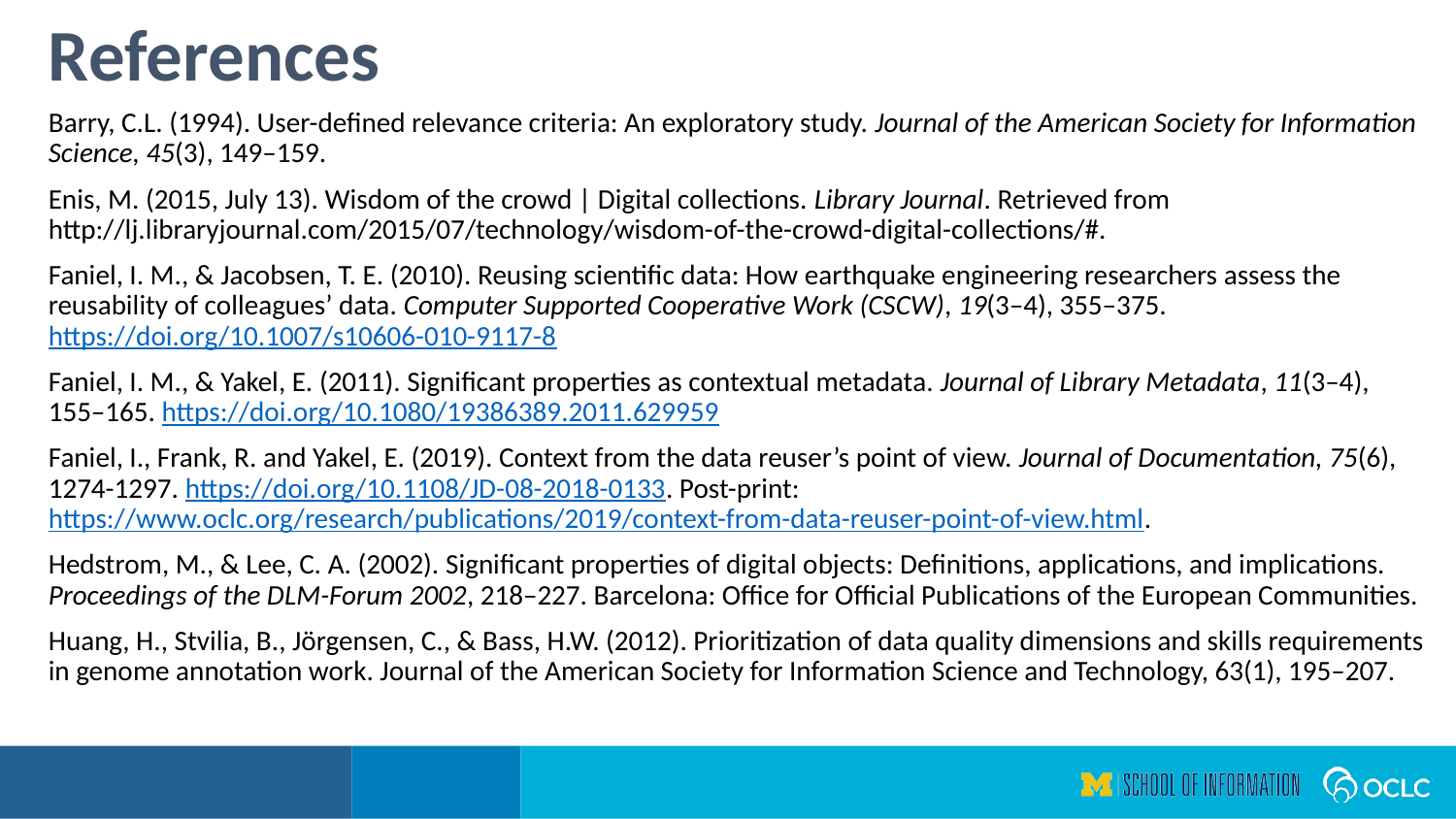

References
Barry, C.L. (1994). User-defined relevance criteria: An exploratory study. Journal of the American Society for Information Science, 45(3), 149–159.
Enis, M. (2015, July 13). Wisdom of the crowd | Digital collections. Library Journal. Retrieved from http://lj.libraryjournal.com/2015/07/technology/wisdom-of-the-crowd-digital-collections/#.
Faniel, I. M., & Jacobsen, T. E. (2010). Reusing scientific data: How earthquake engineering researchers assess the reusability of colleagues’ data. Computer Supported Cooperative Work (CSCW), 19(3–4), 355–375. https://doi.org/10.1007/s10606-010-9117-8
Faniel, I. M., & Yakel, E. (2011). Significant properties as contextual metadata. Journal of Library Metadata, 11(3–4), 155–165. https://doi.org/10.1080/19386389.2011.629959
Faniel, I., Frank, R. and Yakel, E. (2019). Context from the data reuser’s point of view. Journal of Documentation, 75(6), 1274-1297. https://doi.org/10.1108/JD-08-2018-0133. Post-print: https://www.oclc.org/research/publications/2019/context-from-data-reuser-point-of-view.html.
Hedstrom, M., & Lee, C. A. (2002). Significant properties of digital objects: Definitions, applications, and implications. Proceedings of the DLM-Forum 2002, 218–227. Barcelona: Office for Official Publications of the European Communities.
Huang, H., Stvilia, B., Jörgensen, C., & Bass, H.W. (2012). Prioritization of data quality dimensions and skills requirements in genome annotation work. Journal of the American Society for Information Science and Technology, 63(1), 195–207.